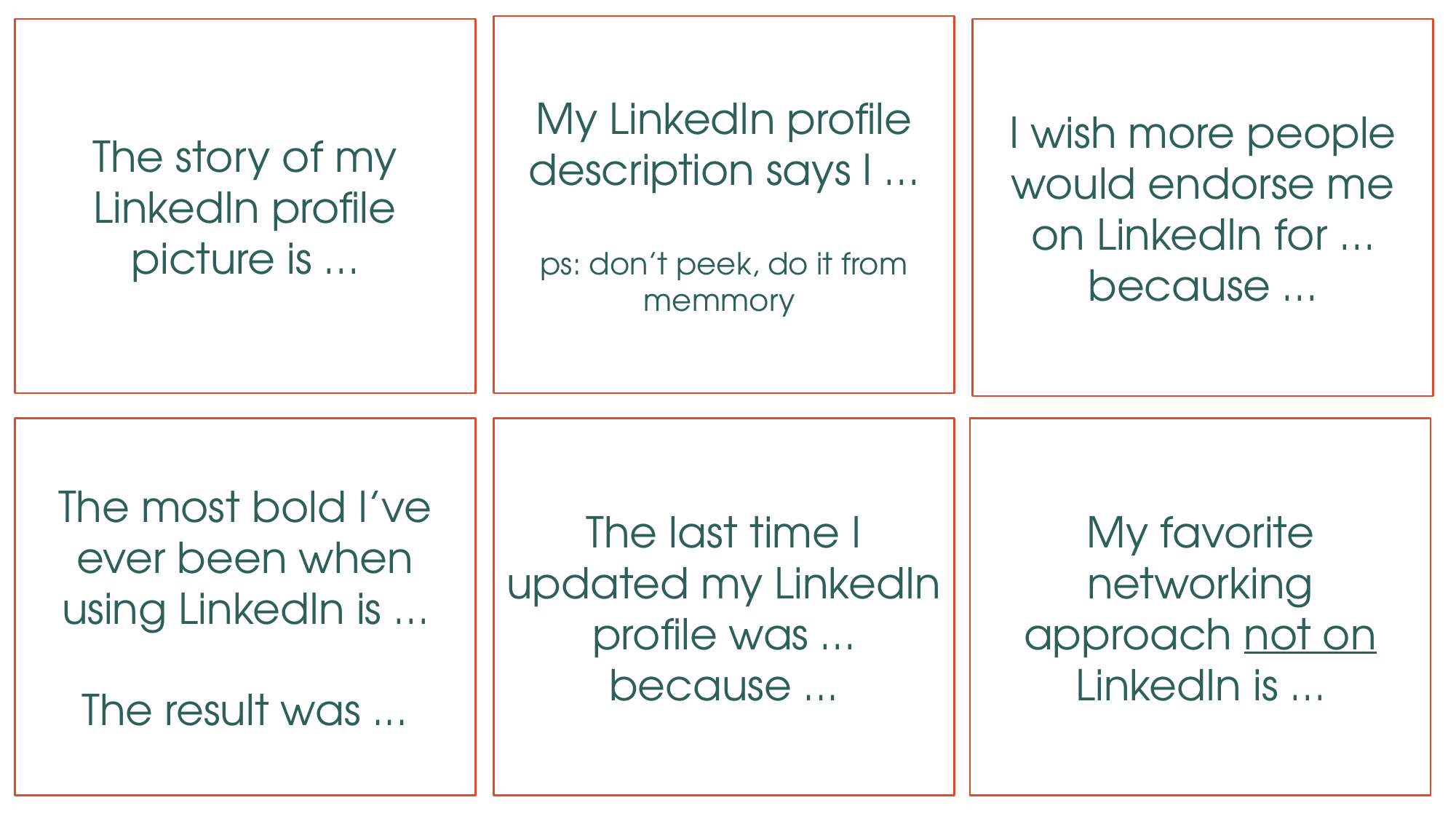

My LinkedIn profile description says I …

ps: don’t peek, do it from memmory
The story of my LinkedIn profile picture is …
I wish more people would endorse me on LinkedIn for …
because …
The most bold I’ve ever been when using LinkedIn is …

The result was ...
The last time I updated my LinkedIn profile was …
because ...
My favorite networking approach not on LinkedIn is …